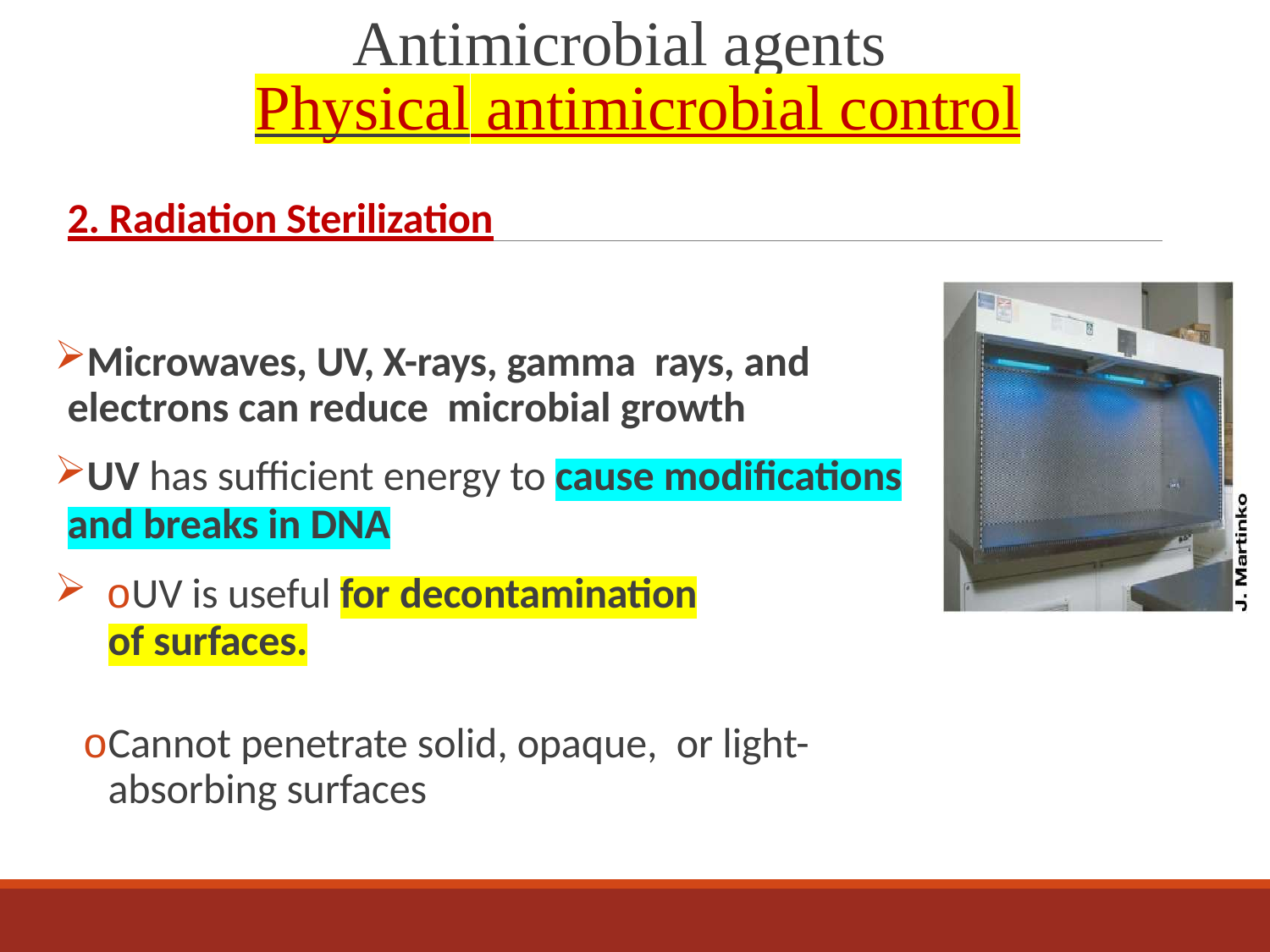

# Antimicrobial agents Physical antimicrobial control
2. Radiation Sterilization

Microwaves, UV, X-rays, gamma  rays, and electrons can reduce  microbial growth
UV has sufficient energy to cause modifications and breaks in DNA
  oUV is useful for decontamination
of surfaces.

oCannot penetrate solid, opaque,  or light-absorbing surfaces